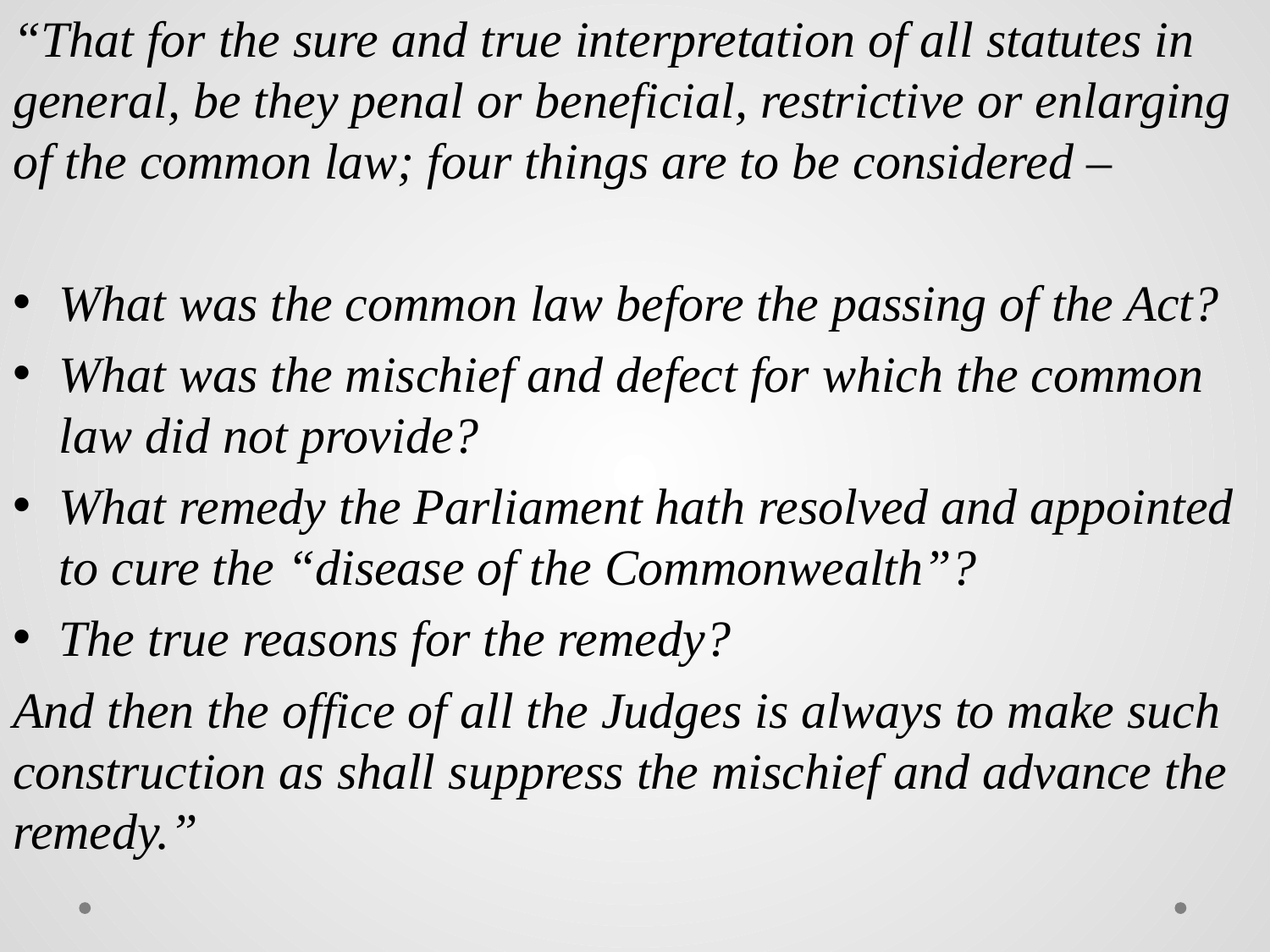

“That for the sure and true interpretation of all statutes in general, be they penal or beneficial, restrictive or enlarging of the common law; four things are to be considered –

What was the common law before the passing of the Act?
What was the mischief and defect for which the common law did not provide?
What remedy the Parliament hath resolved and appointed to cure the “disease of the Commonwealth”?
The true reasons for the remedy?
And then the office of all the Judges is always to make such construction as shall suppress the mischief and advance the remedy.”